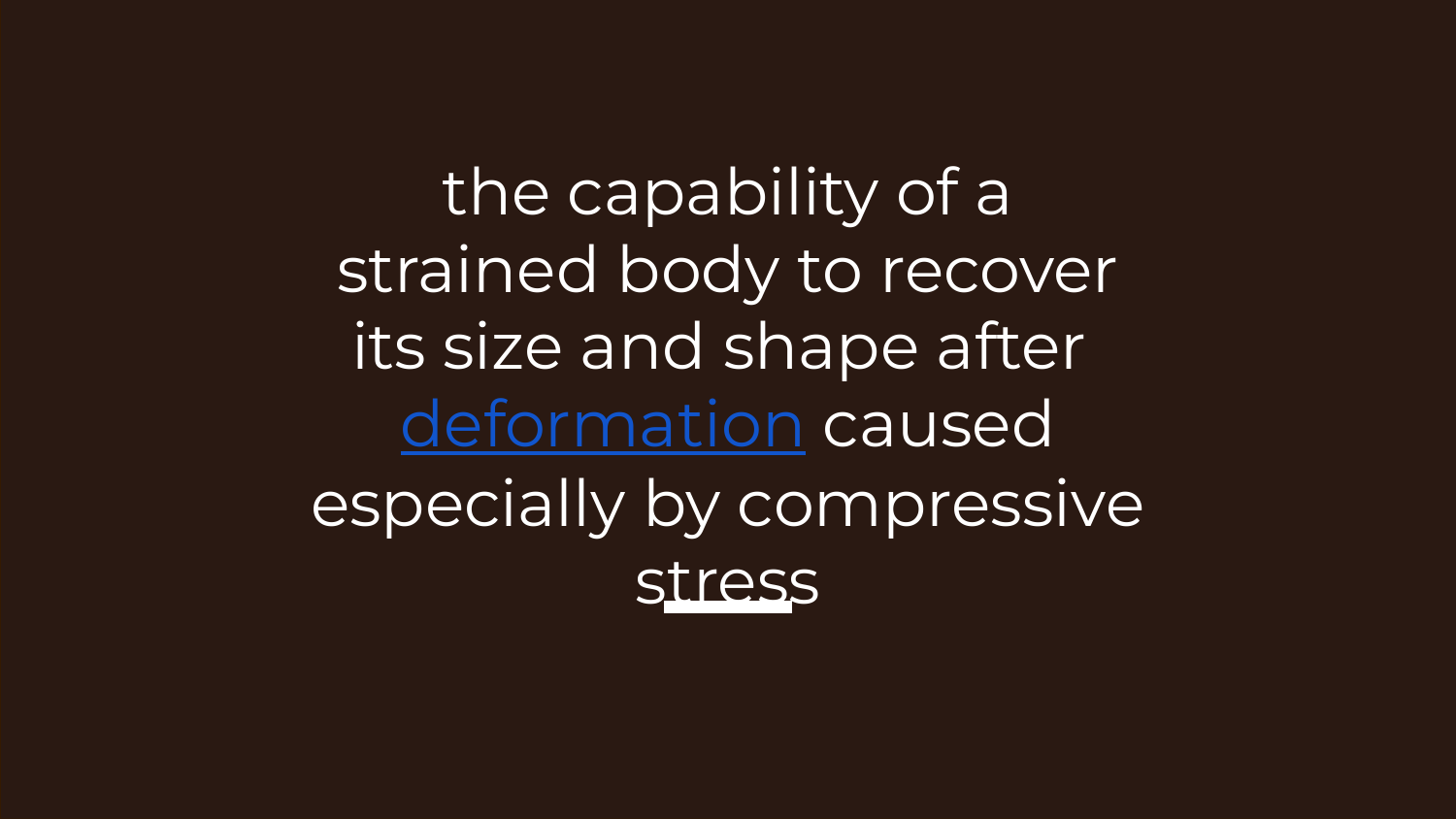

# the capability of a strained body to recover its size and shape after deformation caused especially by compressive stress